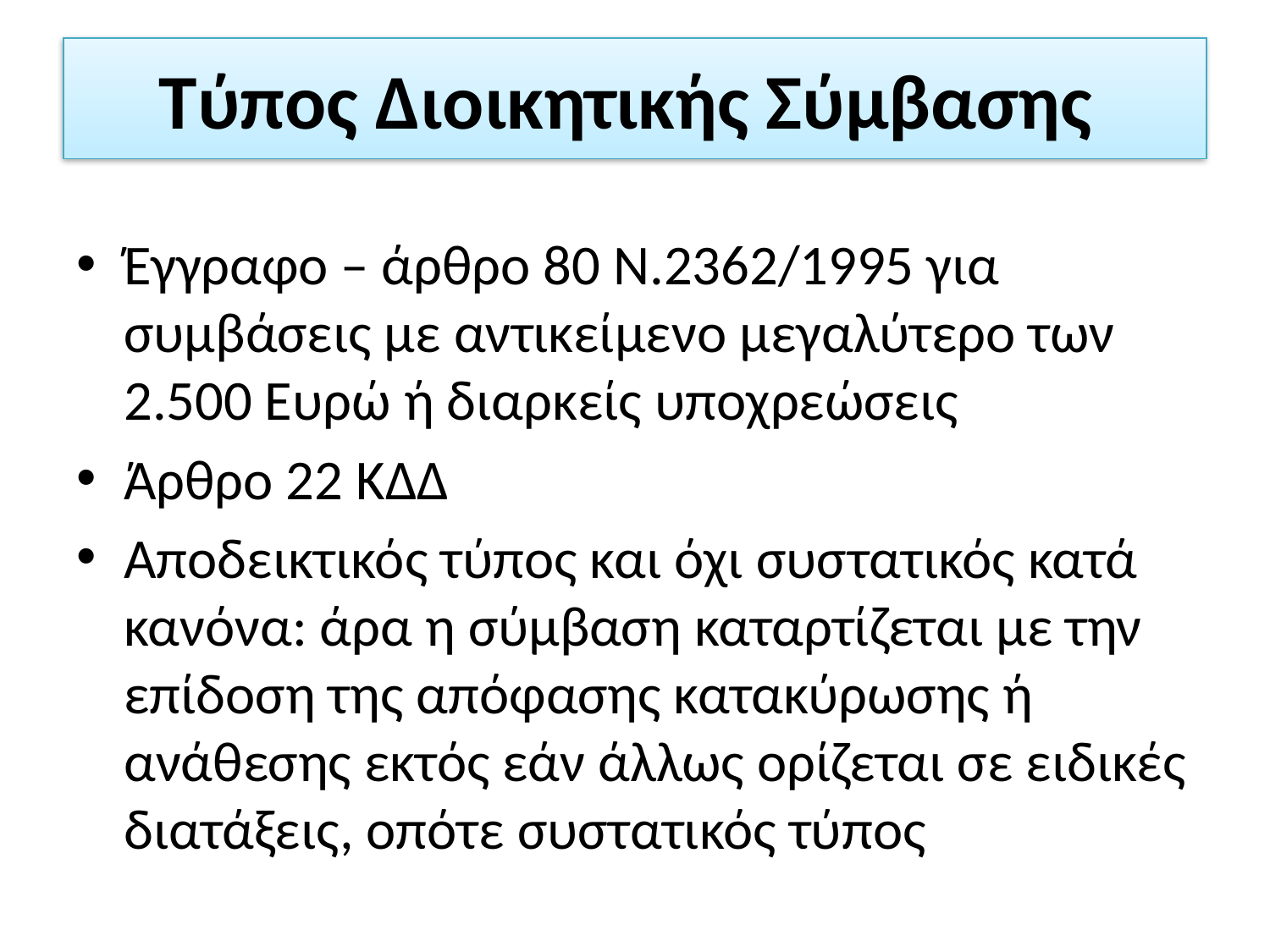

# Τύπος Διοικητικής Σύμβασης
Έγγραφο – άρθρο 80 Ν.2362/1995 για συμβάσεις με αντικείμενο μεγαλύτερο των 2.500 Ευρώ ή διαρκείς υποχρεώσεις
Άρθρο 22 ΚΔΔ
Αποδεικτικός τύπος και όχι συστατικός κατά κανόνα: άρα η σύμβαση καταρτίζεται με την επίδοση της απόφασης κατακύρωσης ή ανάθεσης εκτός εάν άλλως ορίζεται σε ειδικές διατάξεις, οπότε συστατικός τύπος